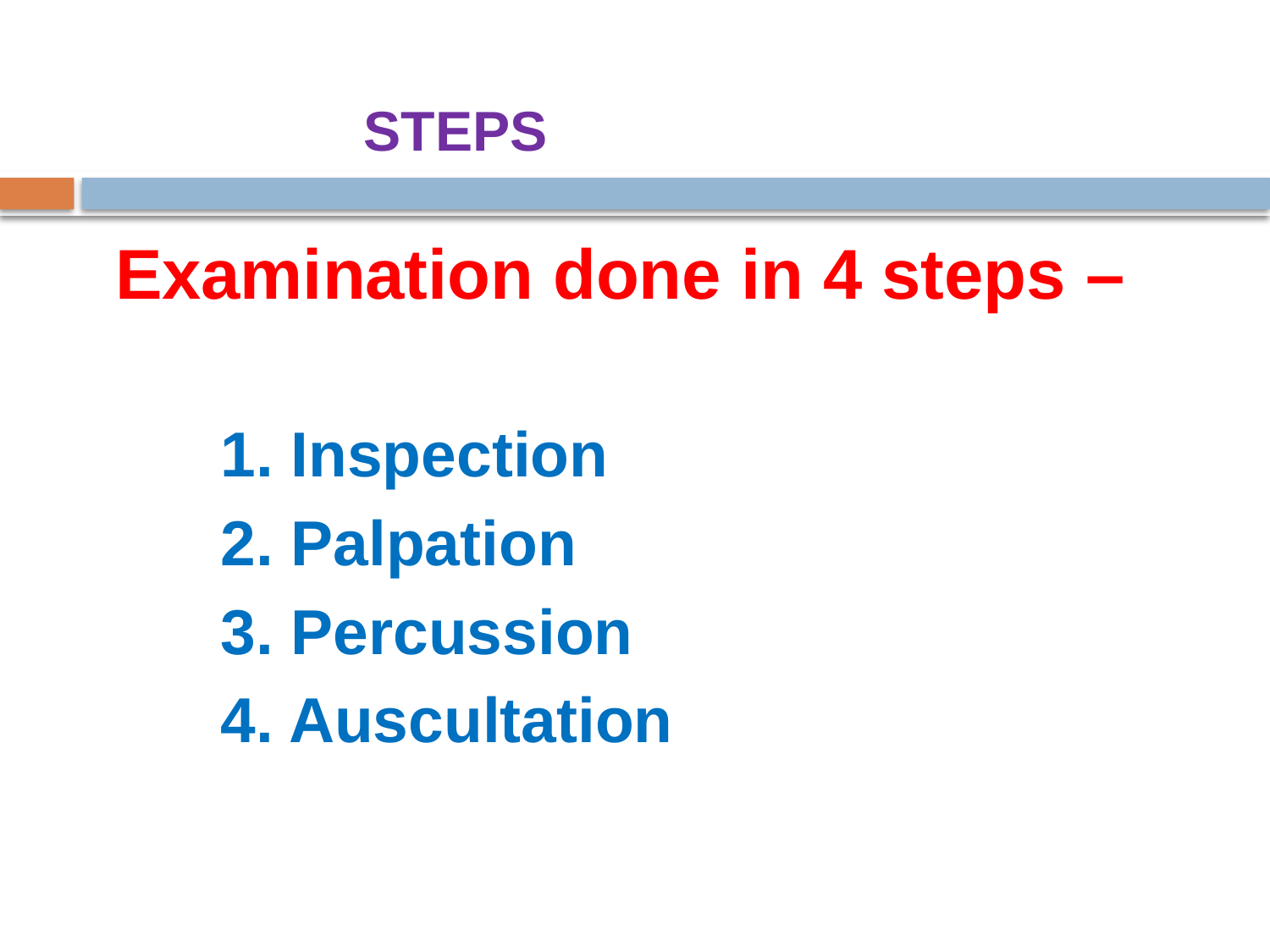

# STEPS
 Examination done in 4 steps –

       1. Inspection
       2. Palpation
       3. Percussion
       4. Auscultation